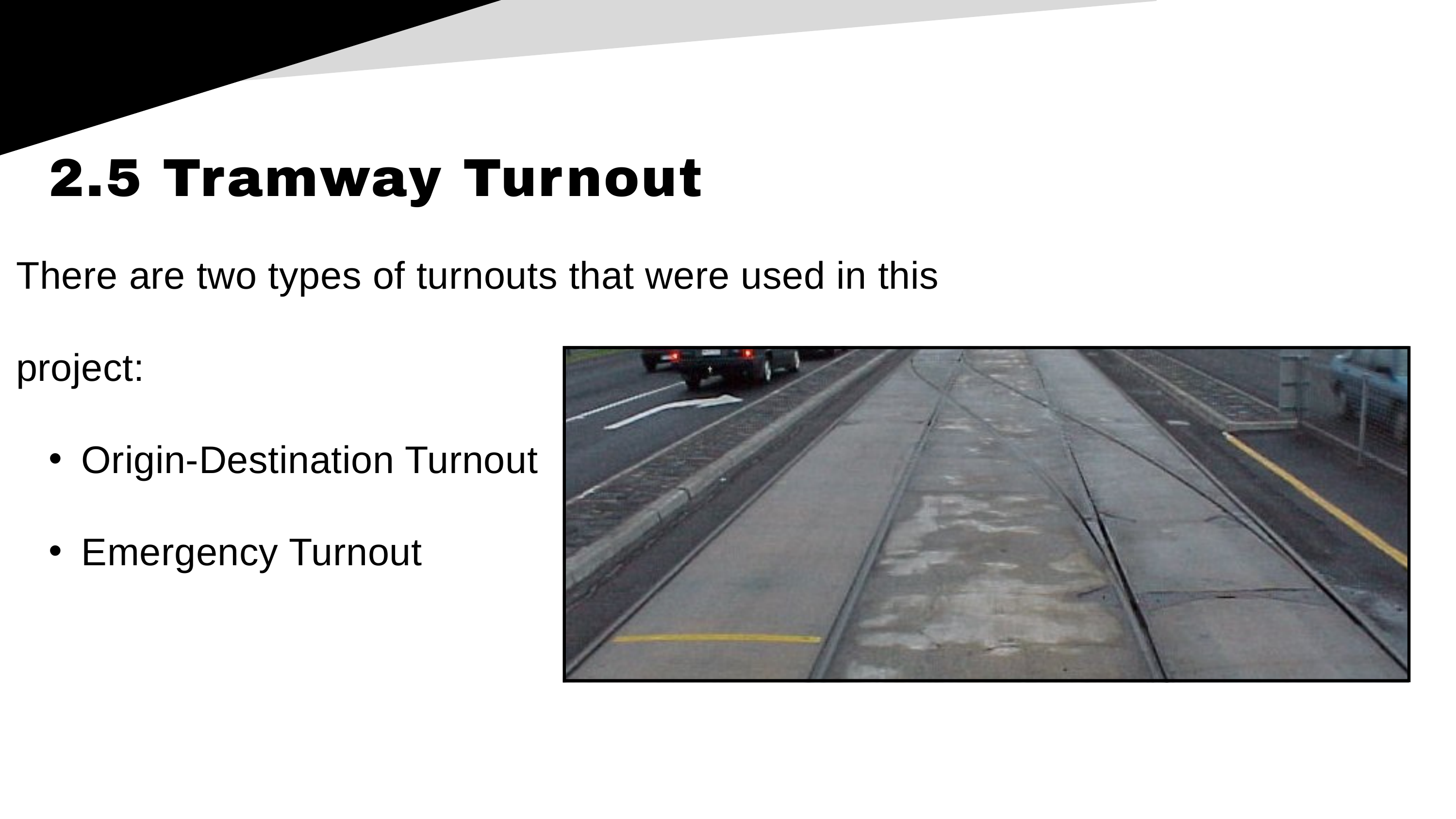

2.5 Tramway Turnout
There are two types of turnouts that were used in this project:
Origin-Destination Turnout
Emergency Turnout